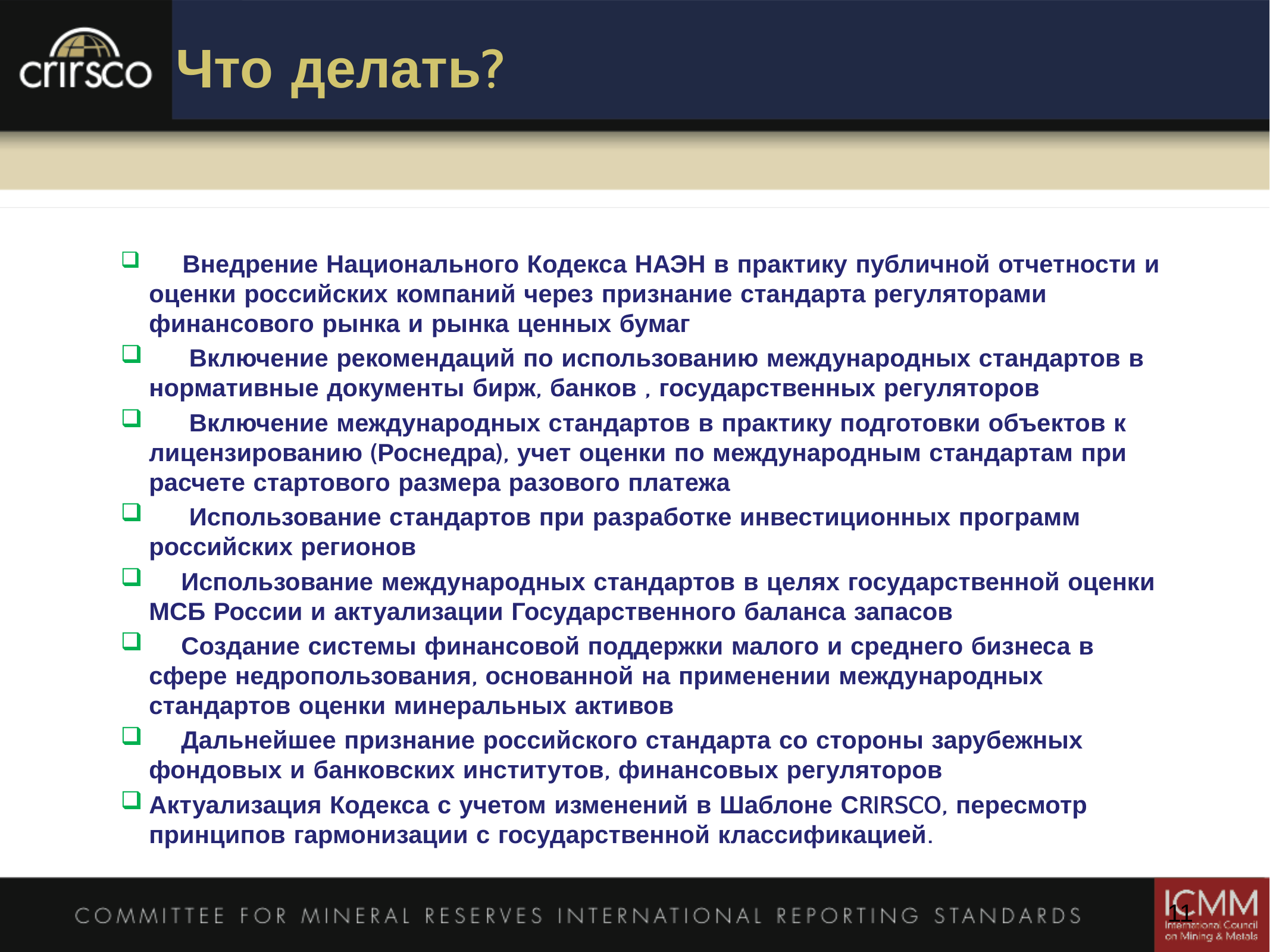

Что делать?

     Внедрение Национального Кодекса НАЭН в практику публичной отчетности и оценки российских компаний через признание стандарта регуляторами  финансового рынка и рынка ценных бумаг
     Включение рекомендаций по использованию международных стандартов в нормативные документы бирж, банков , государственных регуляторов
     Включение международных стандартов в практику подготовки объектов к лицензированию (Роснедра), учет оценки по международным стандартам при расчете стартового размера разового платежа
     Использование стандартов при разработке инвестиционных программ российских регионов
    Использование международных стандартов в целях государственной оценки МСБ России и актуализации Государственного баланса запасов
    Создание системы финансовой поддержки малого и среднего бизнеса в сфере недропользования, основанной на применении международных стандартов оценки минеральных активов
    Дальнейшее признание российского стандарта со стороны зарубежных фондовых и банковских институтов, финансовых регуляторов
Актуализация Кодекса с учетом изменений в Шаблоне СRIRSCO, пересмотр принципов гармонизации с государственной классификацией.

11